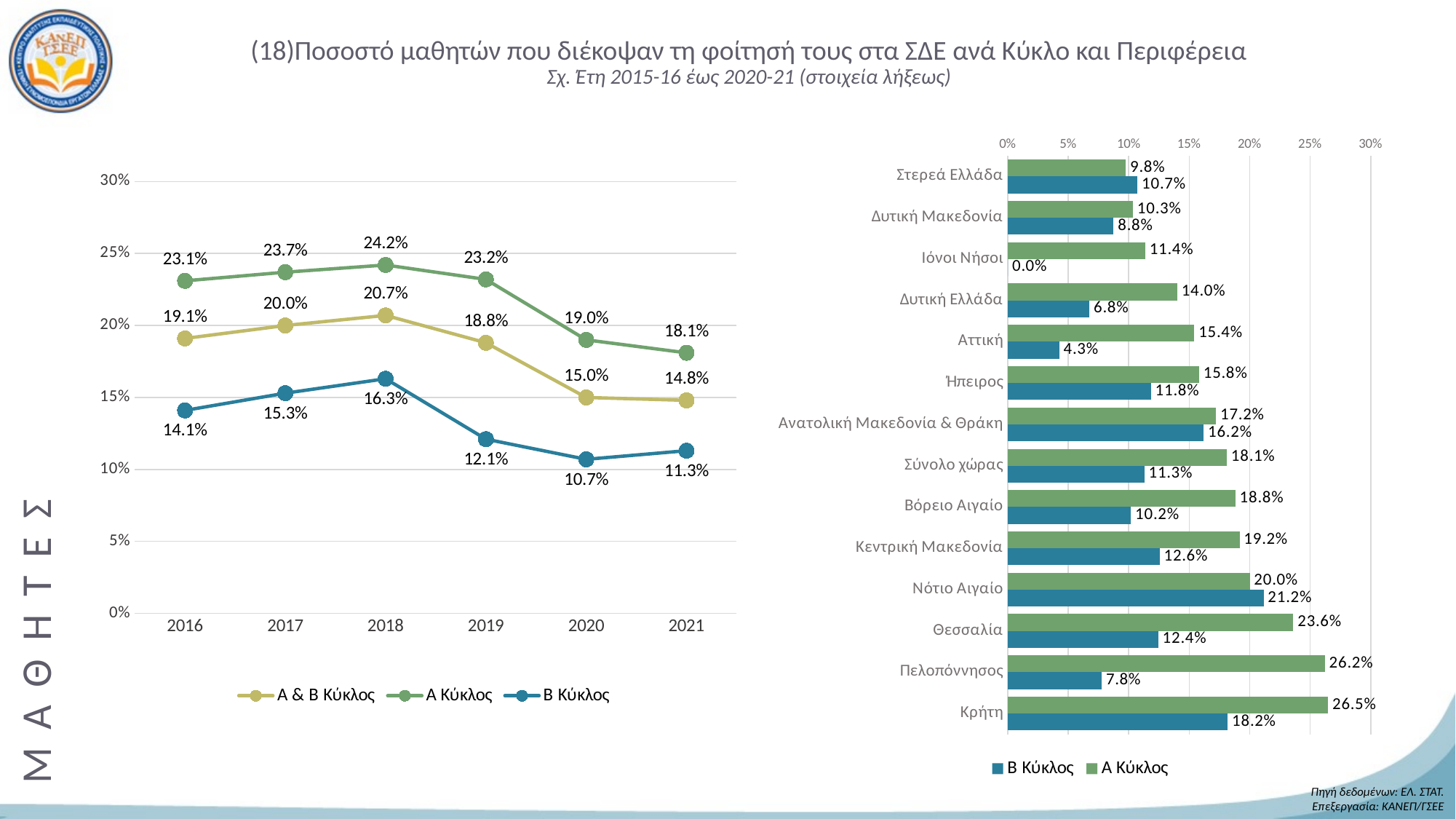

# (18)Ποσοστό μαθητών που διέκοψαν τη φοίτησή τους στα ΣΔΕ ανά Κύκλο και Περιφέρεια Σχ. Έτη 2015-16 έως 2020-21 (στοιχεία λήξεως)

### Chart

| Category | Α Κύκλος | Β Κύκλος |
|---|---|---|
| Στερεά Ελλάδα | 0.0975609756097561 | 0.10726643598615918 |
| Δυτική Μακεδονία | 0.10344827586206896 | 0.0875 |
| Ιόνοι Νήσοι | 0.11363636363636363 | 0.0 |
| Δυτική Ελλάδα | 0.14007782101167315 | 0.06751054852320675 |
| Αττική | 0.15418502202643172 | 0.0425531914893617 |
| Ήπειρος | 0.15827338129496402 | 0.11842105263157894 |
| Ανατολική Μακεδονία & Θράκη | 0.1721311475409836 | 0.16205533596837945 |
| Σύνολο χώρας | 0.1810126582278481 | 0.11287128712871287 |
| Βόρειο Αιγαίο | 0.1881720430107527 | 0.10179640718562874 |
| Κεντρική Μακεδονία | 0.19161676646706588 | 0.1255539143279173 |
| Νότιο Αιγαίο | 0.2 | 0.21153846153846154 |
| Θεσσαλία | 0.23605150214592274 | 0.12440191387559808 |
| Πελοπόννησος | 0.2620689655172414 | 0.07758620689655173 |
| Κρήτη | 0.26479750778816197 | 0.18181818181818182 |

### Chart

| Category | Α & Β Κύκλος | Α Κύκλος | Β Κύκλος |
|---|---|---|---|
| 2016 | 0.191 | 0.231 | 0.141 |
| 2017 | 0.2 | 0.237 | 0.153 |
| 2018 | 0.207 | 0.242 | 0.163 |
| 2019 | 0.188 | 0.232 | 0.121 |
| 2020 | 0.15 | 0.19 | 0.107 |
| 2021 | 0.148 | 0.181 | 0.113 |
ΜΑΘΗΤΕΣ
Πηγή δεδομένων: ΕΛ. ΣΤΑΤ.
Επεξεργασία: ΚΑΝΕΠ/ΓΣΕΕ